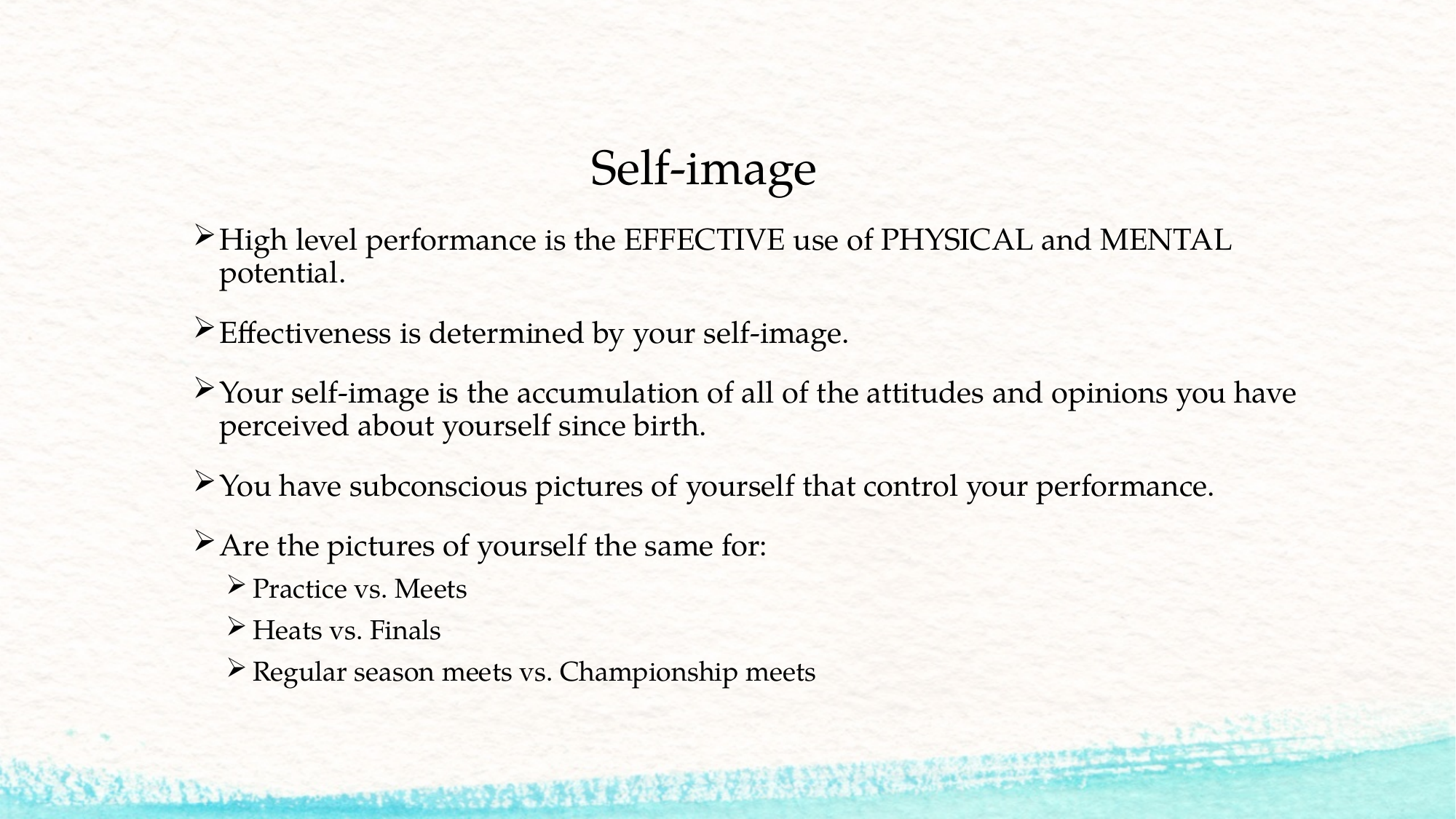

# Self-image
High level performance is the EFFECTIVE use of PHYSICAL and MENTAL potential.
Effectiveness is determined by your self-image.
Your self-image is the accumulation of all of the attitudes and opinions you have perceived about yourself since birth.
You have subconscious pictures of yourself that control your performance.
Are the pictures of yourself the same for:
Practice vs. Meets
Heats vs. Finals
Regular season meets vs. Championship meets